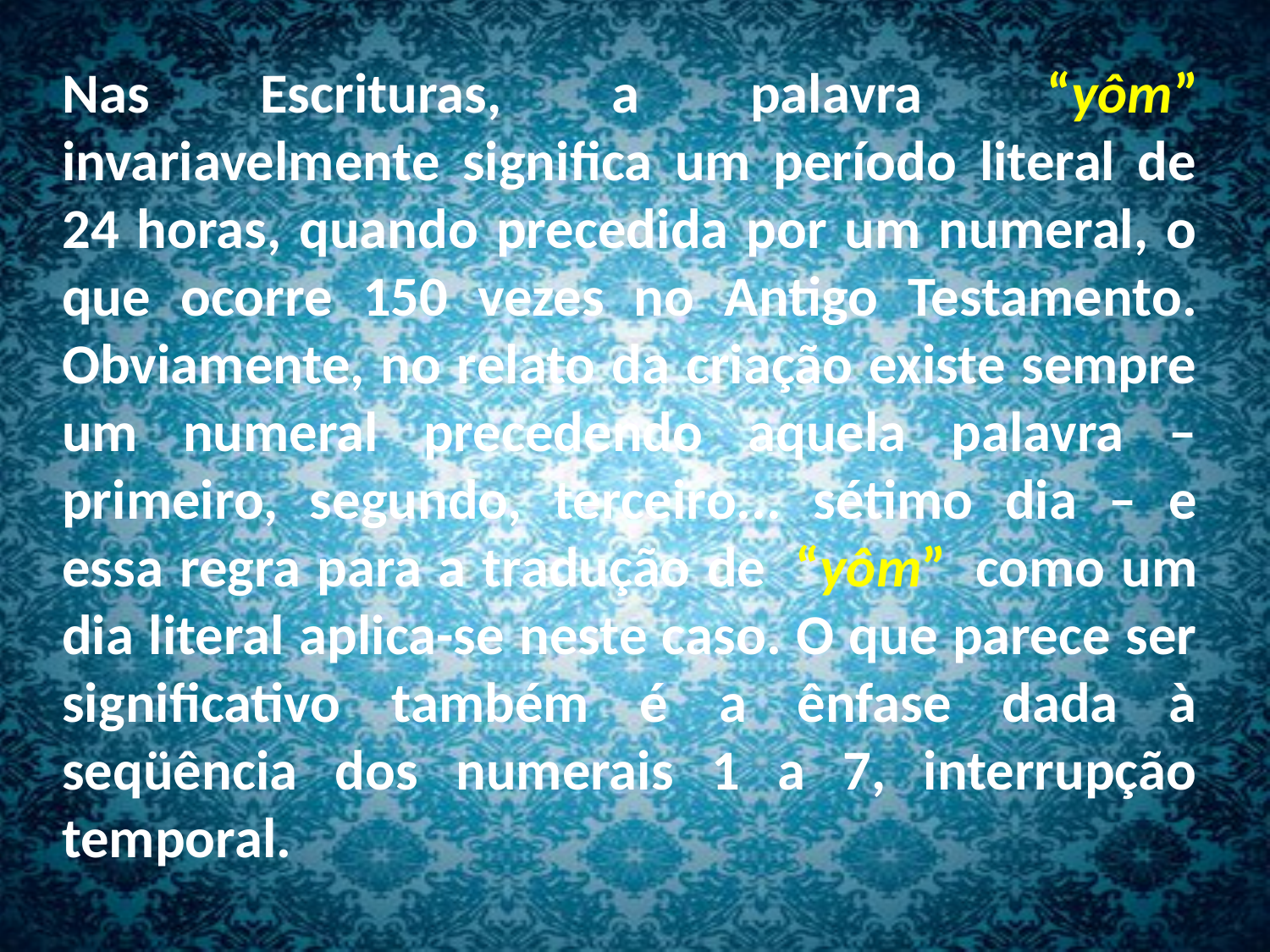

Nas Escrituras, a palavra  “yôm” invariavelmente significa um período literal de 24 horas, quando precedida por um numeral, o que ocorre 150 vezes no Antigo Testamento. Obviamente, no relato da criação existe sempre um numeral precedendo aquela palavra – primeiro, segundo, terceiro... sétimo dia – e essa regra para a tradução de  “yôm”  como um dia literal aplica-se neste caso. O que parece ser significativo também é a ênfase dada à seqüência dos numerais 1 a 7, interrupção temporal.